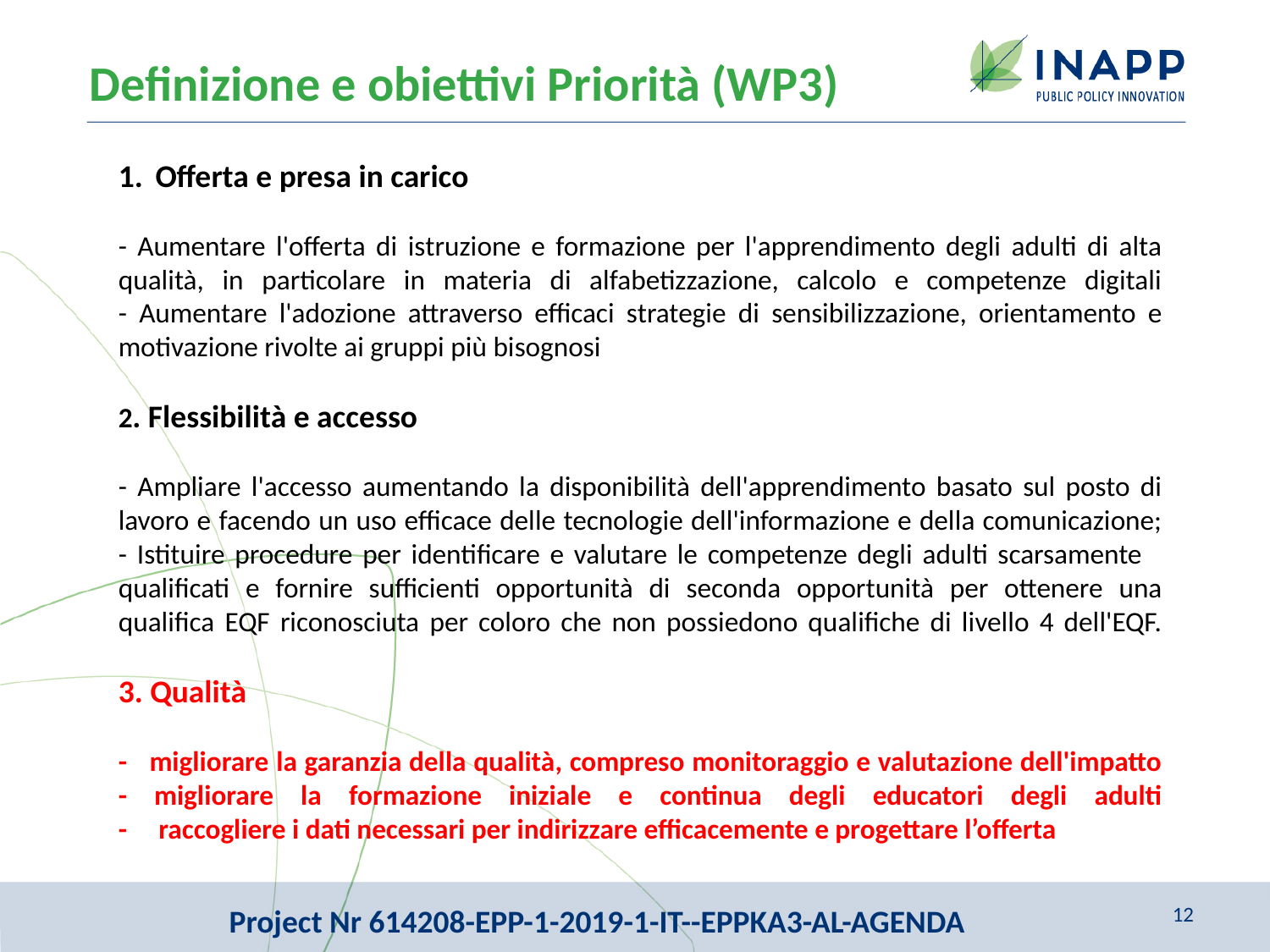

Definizione e obiettivi Priorità (WP3)
Offerta e presa in carico
- Aumentare l'offerta di istruzione e formazione per l'apprendimento degli adulti di alta qualità, in particolare in materia di alfabetizzazione, calcolo e competenze digitali
- Aumentare l'adozione attraverso efficaci strategie di sensibilizzazione, orientamento e motivazione rivolte ai gruppi più bisognosi
2. Flessibilità e accesso

- Ampliare l'accesso aumentando la disponibilità dell'apprendimento basato sul posto di lavoro e facendo un uso efficace delle tecnologie dell'informazione e della comunicazione;
- Istituire procedure per identificare e valutare le competenze degli adulti scarsamente   qualificati e fornire sufficienti opportunità di seconda opportunità per ottenere una qualifica EQF riconosciuta per coloro che non possiedono qualifiche di livello 4 dell'EQF.
3. Qualità

-   migliorare la garanzia della qualità, compreso monitoraggio e valutazione dell'impatto
- migliorare la formazione iniziale e continua degli educatori degli adulti
-     raccogliere i dati necessari per indirizzare efficacemente e progettare l’offerta
Project Nr 614208-EPP-1-2019-1-IT--EPPKA3-AL-AGENDA
12